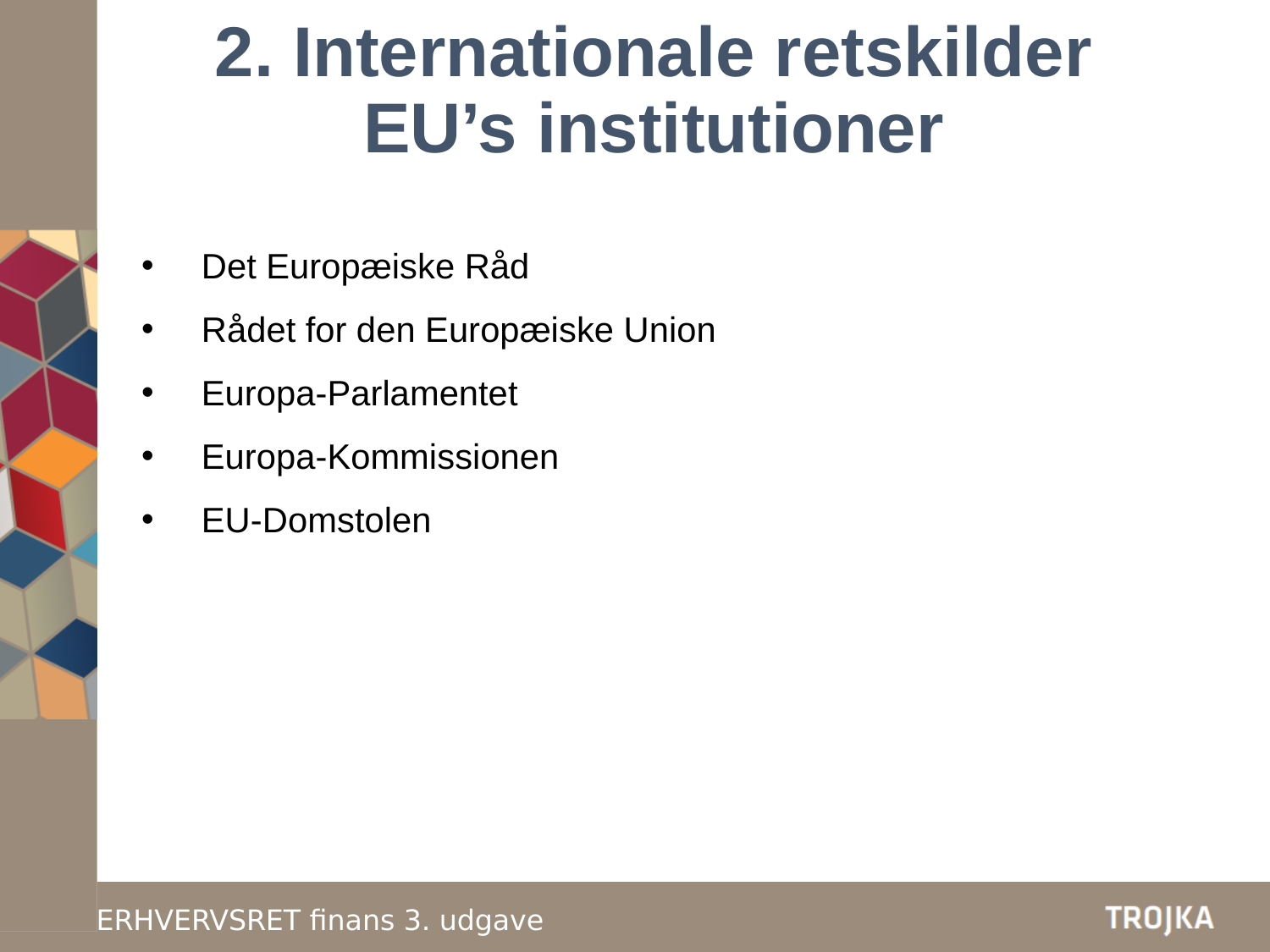

# 2. Internationale retskilder EU’s institutioner
Det Europæiske Råd
Rådet for den Europæiske Union
Europa-Parlamentet
Europa-Kommissionen
EU-Domstolen